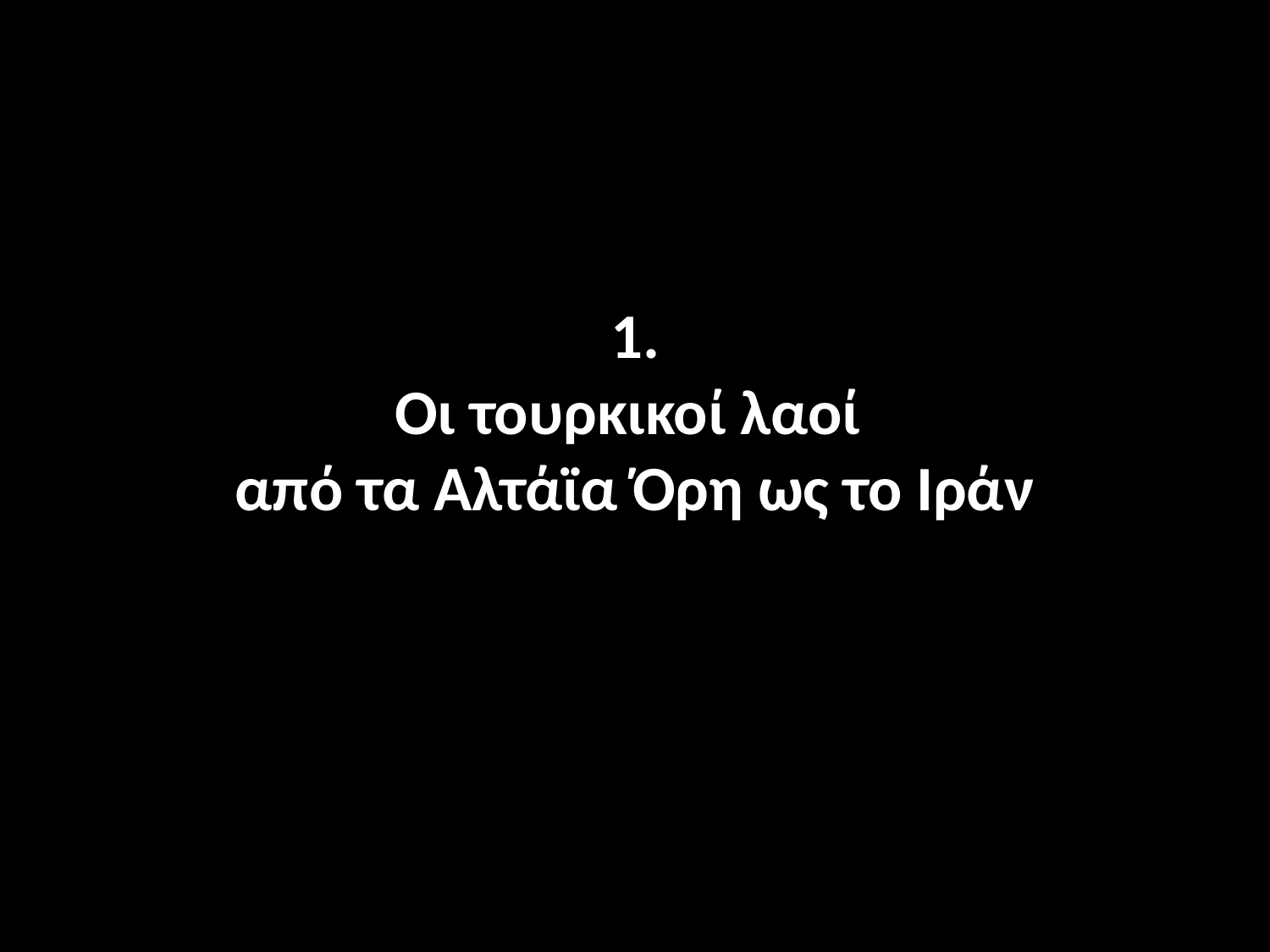

# 1. Οι τουρκικοί λαοί από τα Αλτάϊα Όρη ως το Ιράν